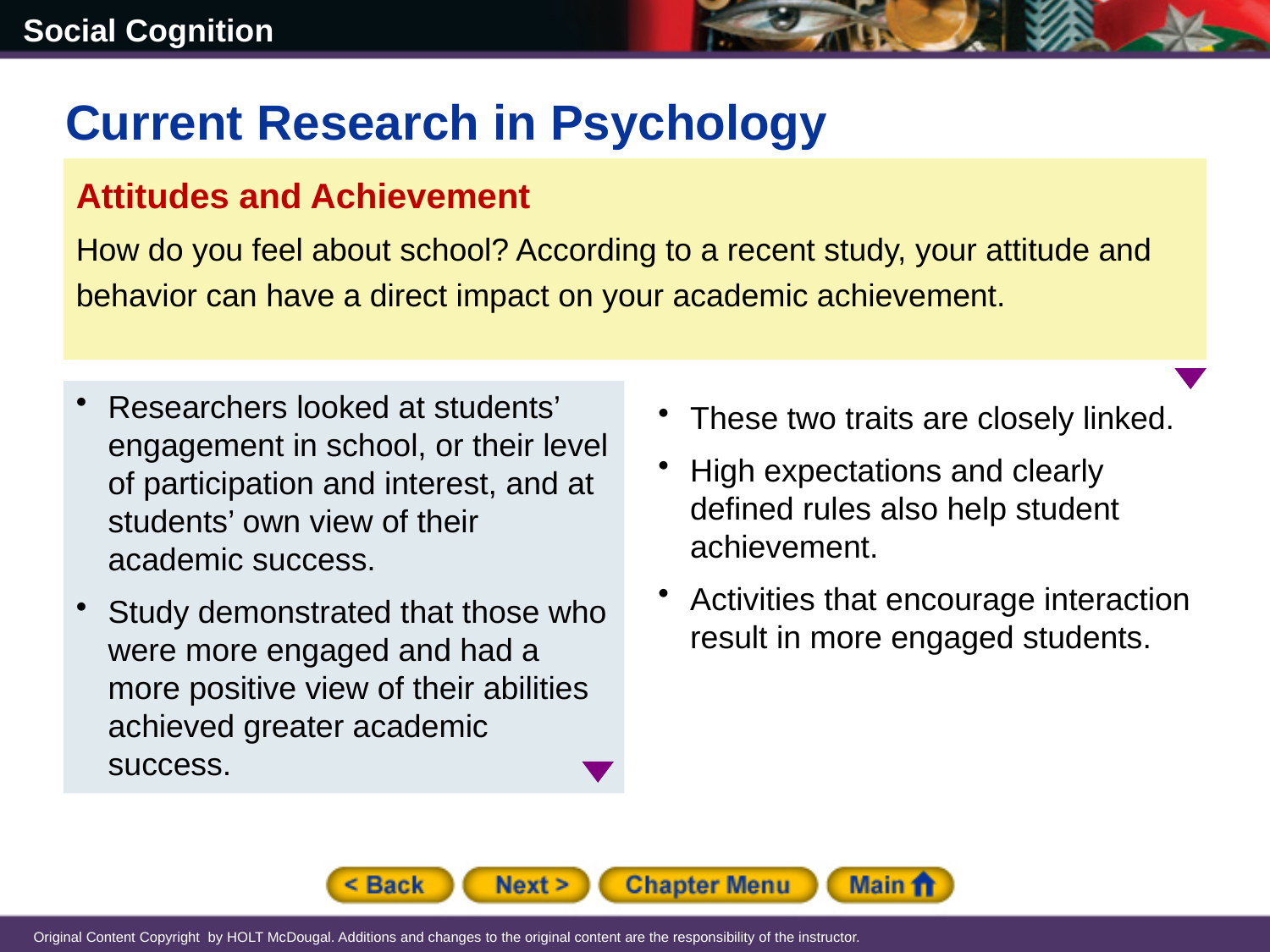

Current Research in Psychology
Attitudes and Achievement
How do you feel about school? According to a recent study, your attitude and behavior can have a direct impact on your academic achievement.

Researchers looked at students’ engagement in school, or their level of participation and interest, and at students’ own view of their academic success.
Study demonstrated that those who were more engaged and had a more positive view of their abilities achieved greater academic success.
These two traits are closely linked.
High expectations and clearly defined rules also help student achievement.
Activities that encourage interaction result in more engaged students.